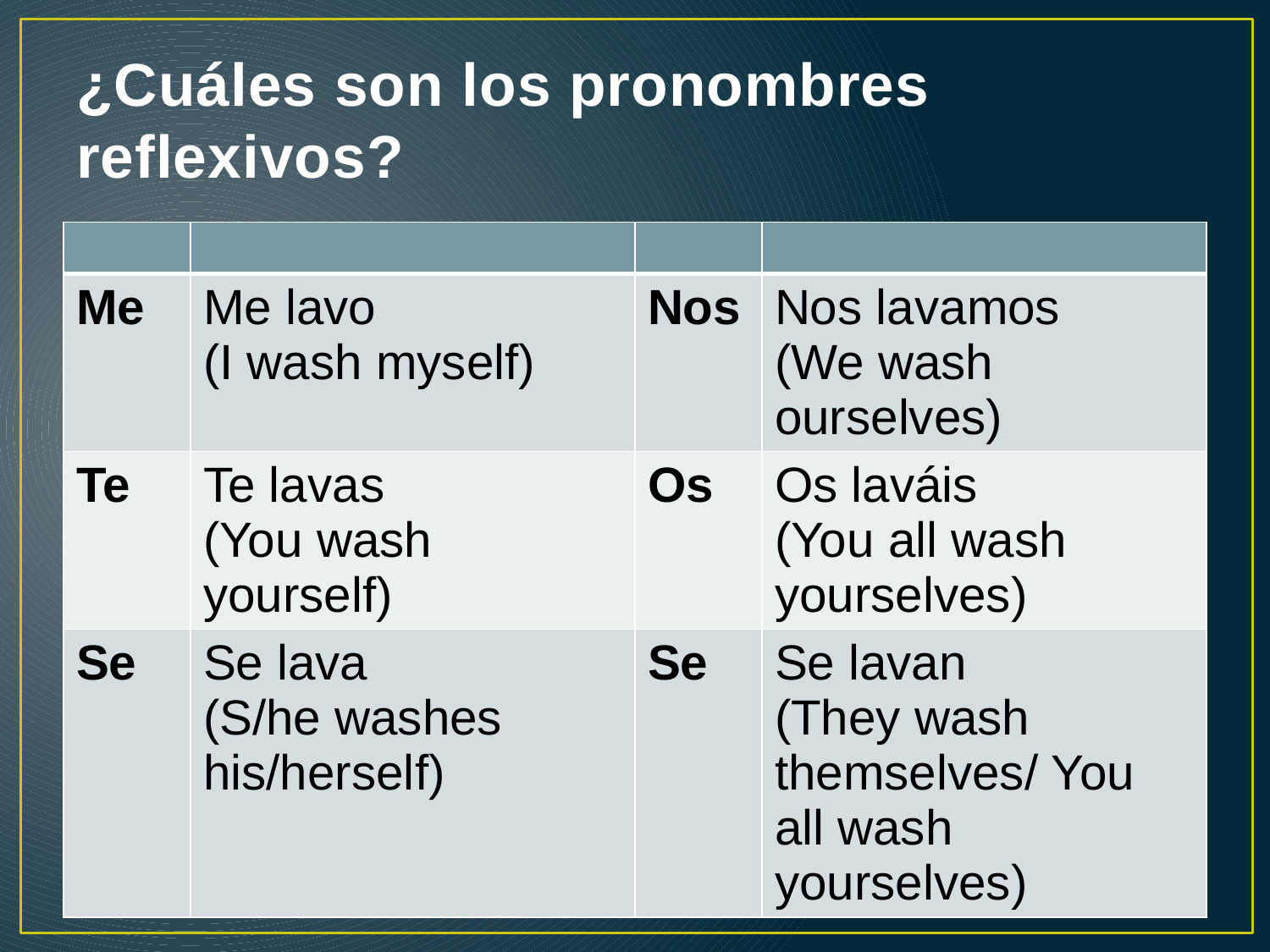

# ¿Cuáles son los pronombres reflexivos?
|  |  |  |  |
| --- | --- | --- | --- |
| Me | Me lavo (I wash myself) | Nos | Nos lavamos (We wash ourselves) |
| Te | Te lavas (You wash yourself) | Os | Os laváis (You all wash yourselves) |
| Se | Se lava (S/he washes his/herself) | Se | Se lavan (They wash themselves/ You all wash yourselves) |